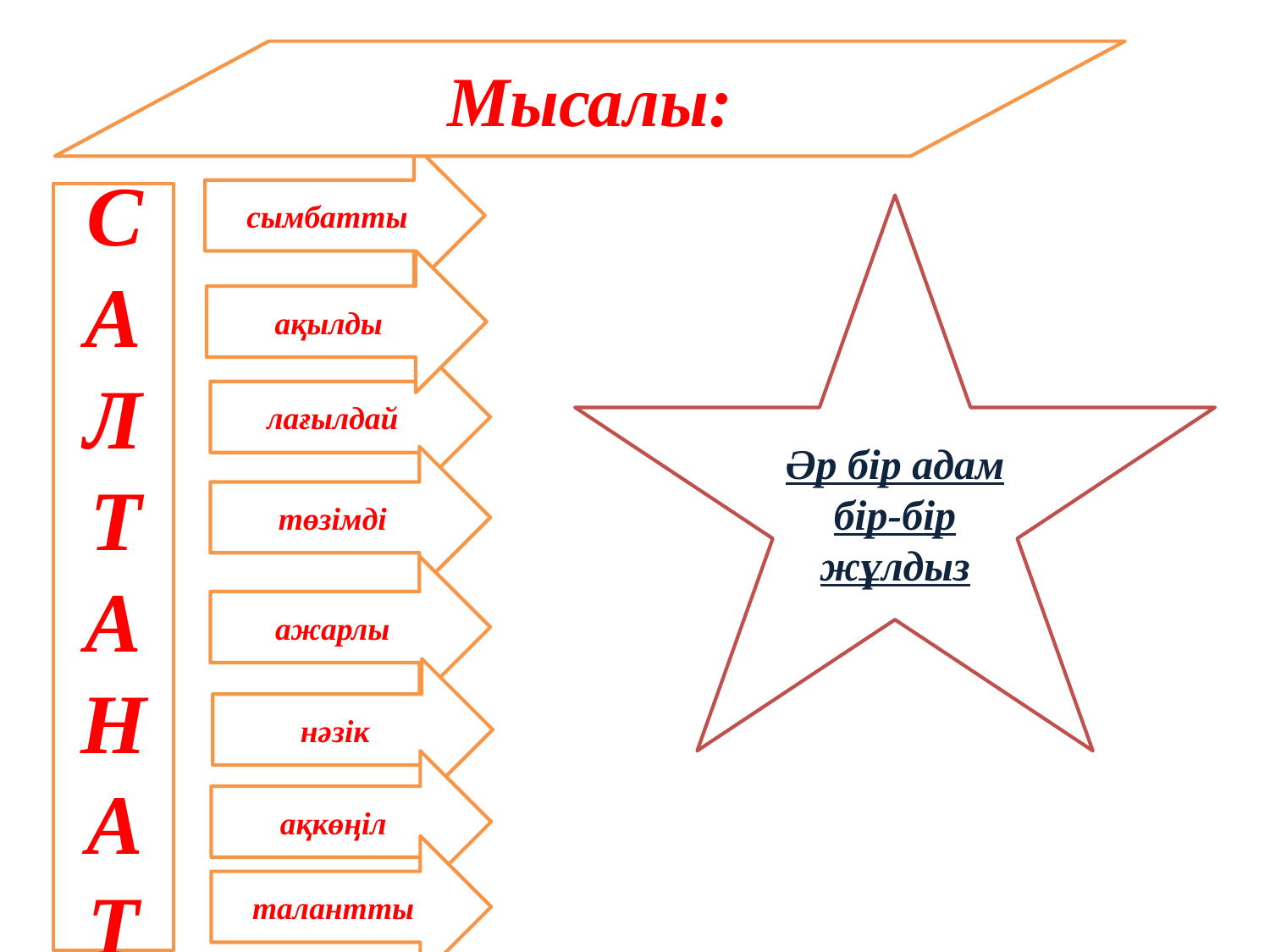

Мысалы:
сымбатты
САЛТАНАТ
Әр бір адам бір-бір жұлдыз
ақылды
лағылдай
төзімді
ажарлы
нәзік
ақкөңіл
талантты